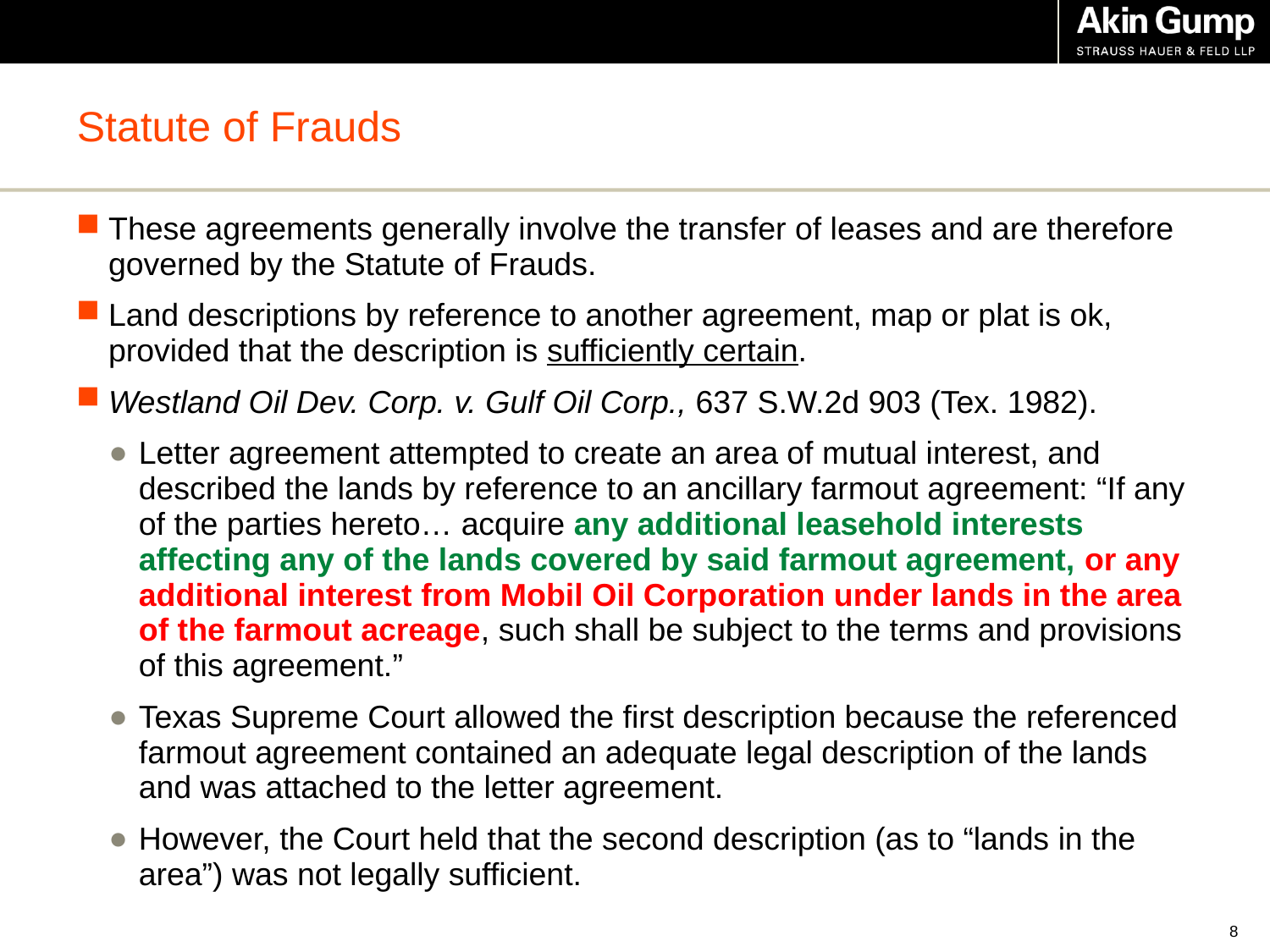

# Statute of Frauds
These agreements generally involve the transfer of leases and are therefore governed by the Statute of Frauds.
Land descriptions by reference to another agreement, map or plat is ok, provided that the description is sufficiently certain.
Westland Oil Dev. Corp. v. Gulf Oil Corp., 637 S.W.2d 903 (Tex. 1982).
Letter agreement attempted to create an area of mutual interest, and described the lands by reference to an ancillary farmout agreement: “If any of the parties hereto… acquire any additional leasehold interests affecting any of the lands covered by said farmout agreement, or any additional interest from Mobil Oil Corporation under lands in the area of the farmout acreage, such shall be subject to the terms and provisions of this agreement.”
Texas Supreme Court allowed the first description because the referenced farmout agreement contained an adequate legal description of the lands and was attached to the letter agreement.
However, the Court held that the second description (as to “lands in the area”) was not legally sufficient.
8